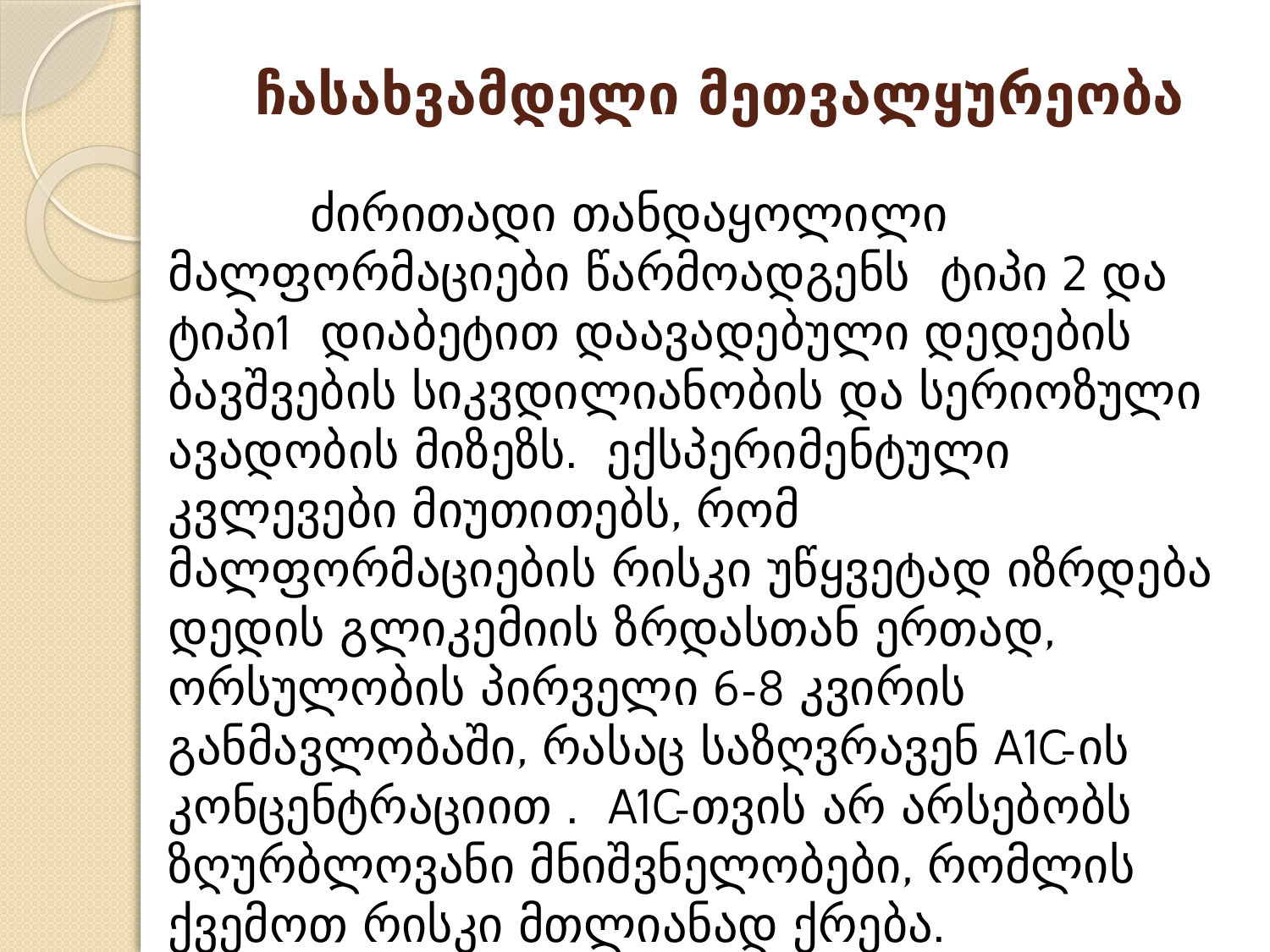

# ჩასახვამდელი მეთვალყურეობა
		 ძირითადი თანდაყოლილი მალფორმაციები წარმოადგენს  ტიპი 2 და  ტიპი1  დიაბეტით დაავადებული დედების ბავშვების სიკვდილიანობის და სერიოზული ავადობის მიზეზს.  ექსპერიმენტული კვლევები მიუთითებს, რომ მალფორმაციების რისკი უწყვეტად იზრდება დედის გლიკემიის ზრდასთან ერთად, ორსულობის პირველი 6-8 კვირის განმავლობაში, რასაც საზღვრავენ A1C-ის კონცენტრაციით .  A1C-თვის არ არსებობს ზღურბლოვანი მნიშვნელობები, რომლის ქვემოთ რისკი მთლიანად ქრება.